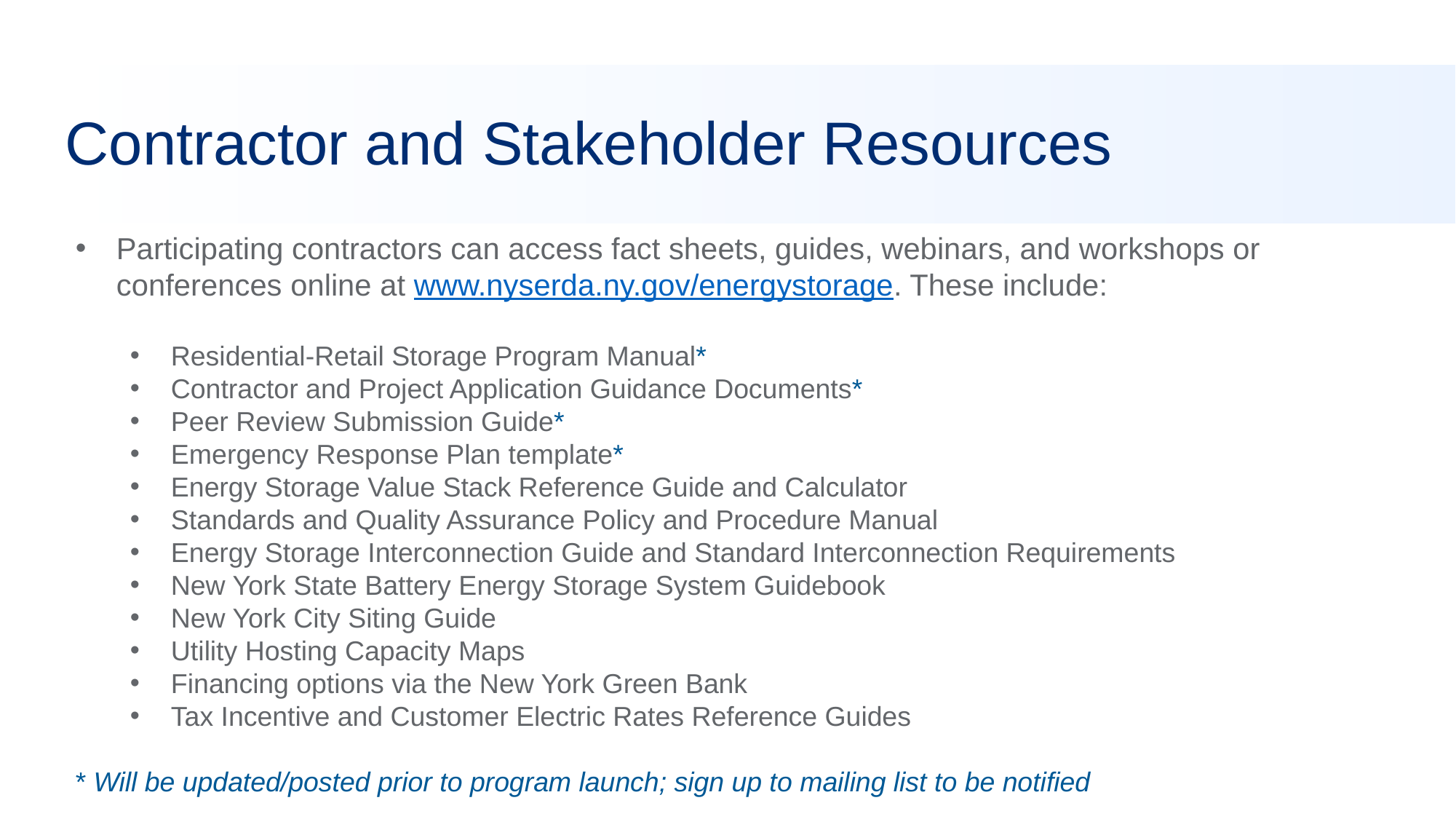

# Contractor and Stakeholder Resources
Participating contractors can access fact sheets, guides, webinars, and workshops or conferences online at www.nyserda.ny.gov/energystorage. These include:

Residential-Retail Storage Program Manual*
Contractor and Project Application Guidance Documents*
Peer Review Submission Guide*
Emergency Response Plan template*
Energy Storage Value Stack Reference Guide and Calculator
Standards and Quality Assurance Policy and Procedure Manual
Energy Storage Interconnection Guide and Standard Interconnection Requirements
New York State Battery Energy Storage System Guidebook
New York City Siting Guide
Utility Hosting Capacity Maps
Financing options via the New York Green Bank
Tax Incentive and Customer Electric Rates Reference Guides

* Will be updated/posted prior to program launch; sign up to mailing list to be notified